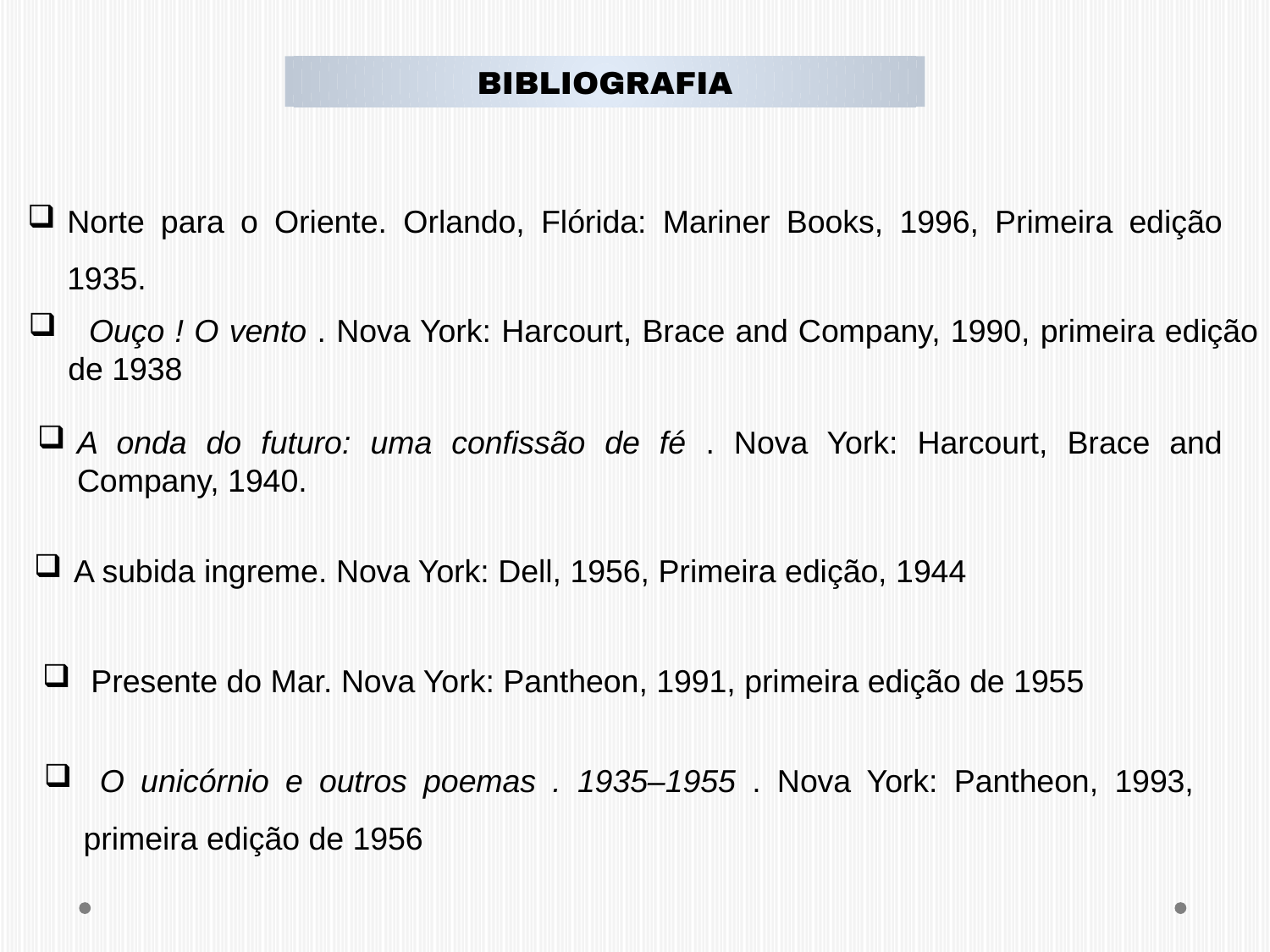

BIBLIOGRAFIA
Norte para o Oriente. Orlando, Flórida: Mariner Books, 1996, Primeira edição 1935.
  Ouço ! O vento . Nova York: Harcourt, Brace and Company, 1990, primeira edição de 1938
A onda do futuro: uma confissão de fé . Nova York: Harcourt, Brace and Company, 1940.
A subida ingreme. Nova York: Dell, 1956, Primeira edição, 1944
 Presente do Mar. Nova York: Pantheon, 1991, primeira edição de 1955
 O unicórnio e outros poemas . 1935–1955 . Nova York: Pantheon, 1993, primeira edição de 1956